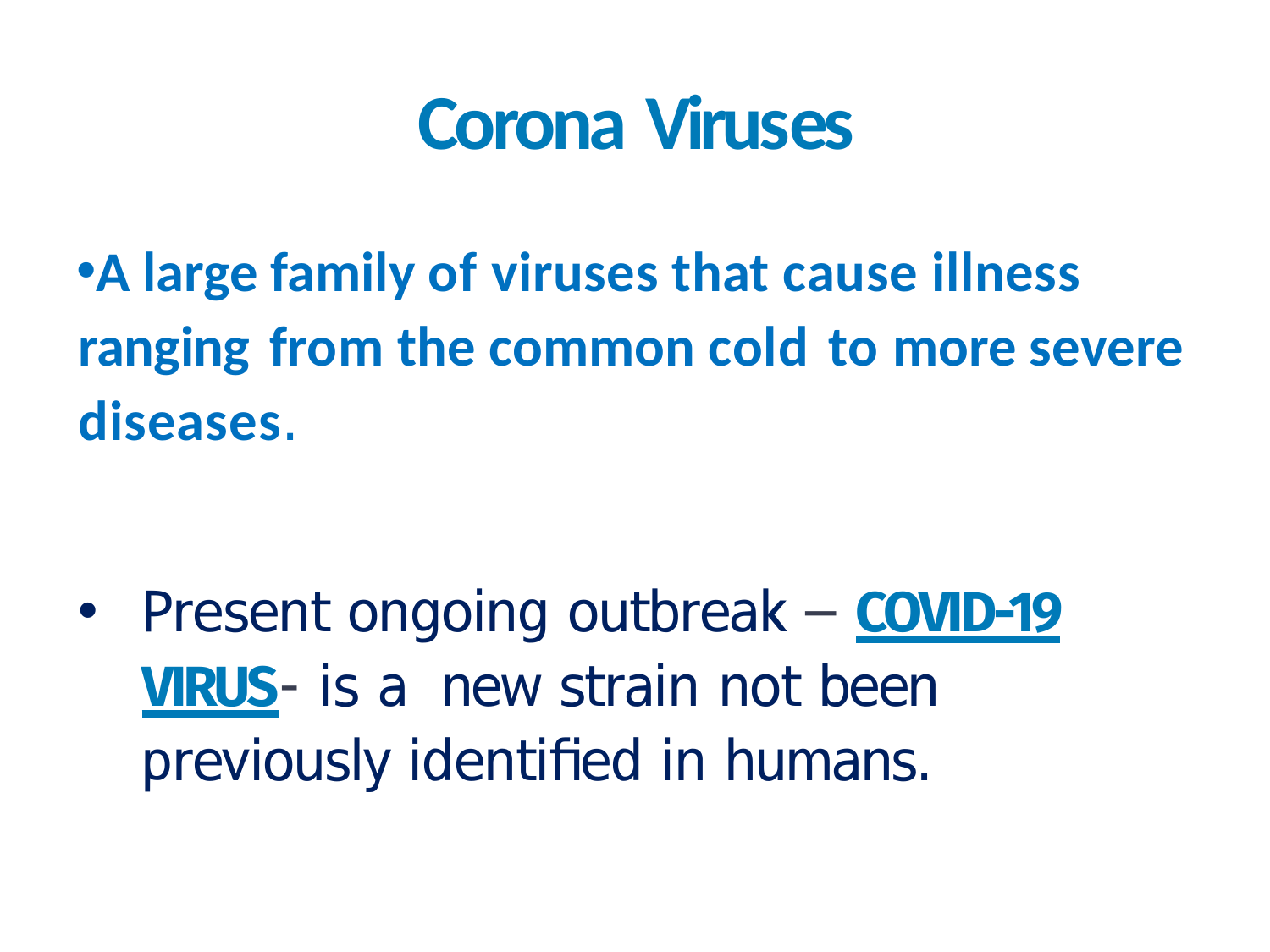

# Corona Viruses
A large family of viruses that cause illness ranging  from the common cold  to more severe diseases.

Present ongoing outbreak – COVID-19 VIRUS- is a  new strain not been previously identified in humans.